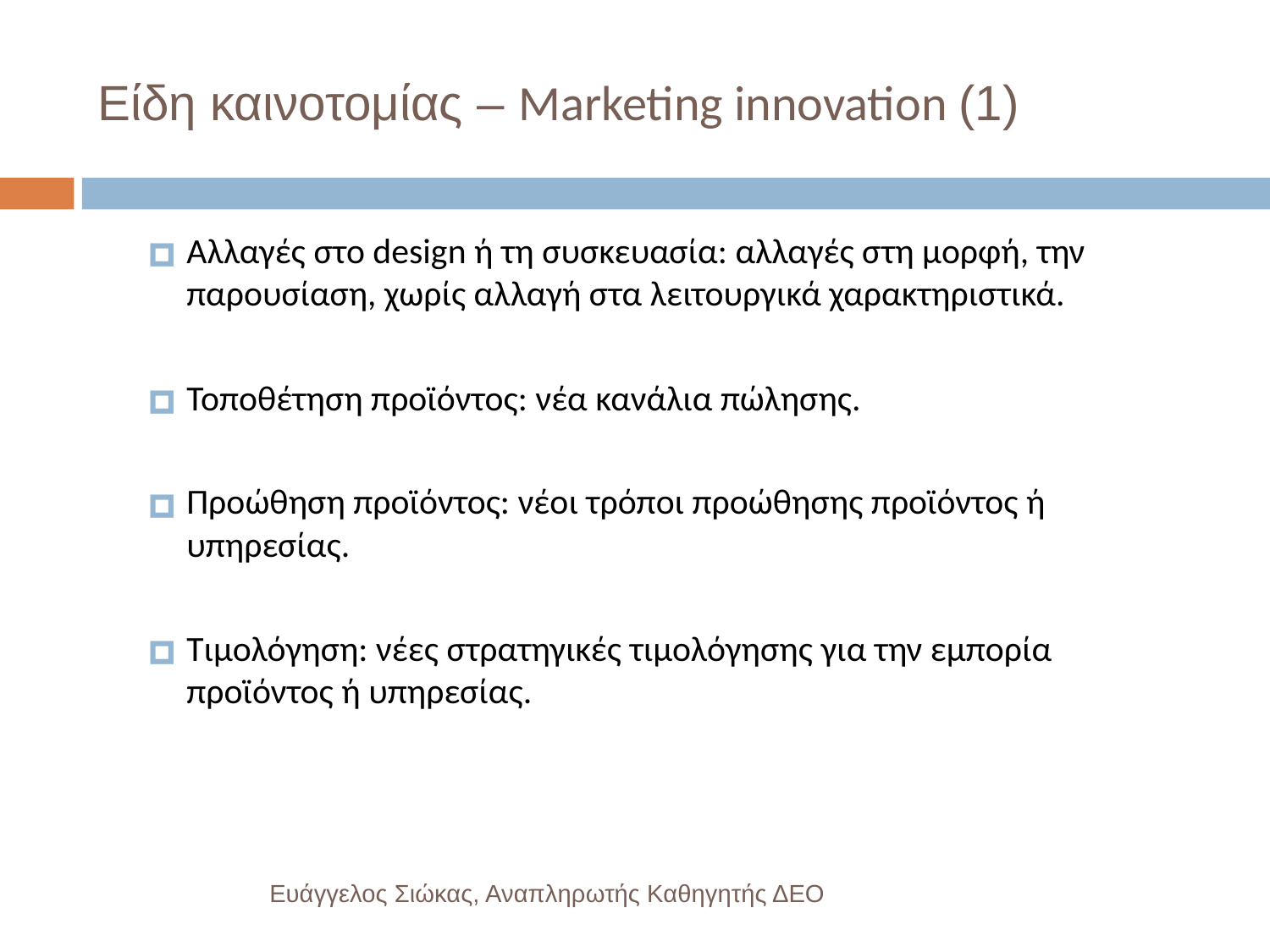

# Είδη καινοτομίας – Marketing innovation (1)
Αλλαγές στο design ή τη συσκευασία: αλλαγές στη μορφή, την παρουσίαση, χωρίς αλλαγή στα λειτουργικά χαρακτηριστικά.

Τοποθέτηση προϊόντος: νέα κανάλια πώλησης.

Προώθηση προϊόντος: νέοι τρόποι προώθησης προϊόντος ή υπηρεσίας.

Τιμολόγηση: νέες στρατηγικές τιμολόγησης για την εμπορία προϊόντος ή υπηρεσίας.
Ευάγγελος Σιώκας, Αναπληρωτής Καθηγητής ΔΕΟ